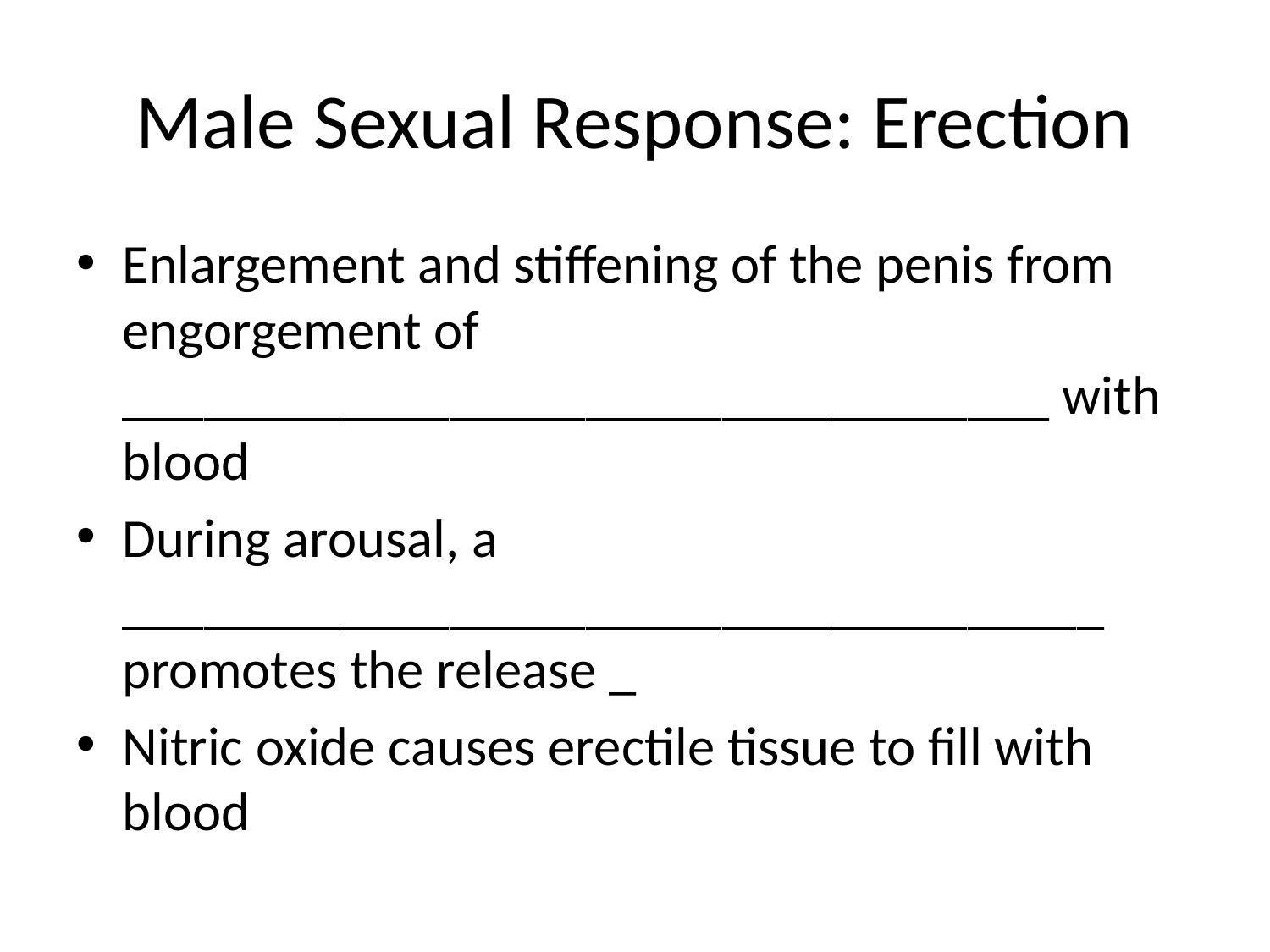

# Male Sexual Response: Erection
Enlargement and stiffening of the penis from engorgement of __________________________________ with blood
During arousal, a ____________________________________ promotes the release _
Nitric oxide causes erectile tissue to fill with blood